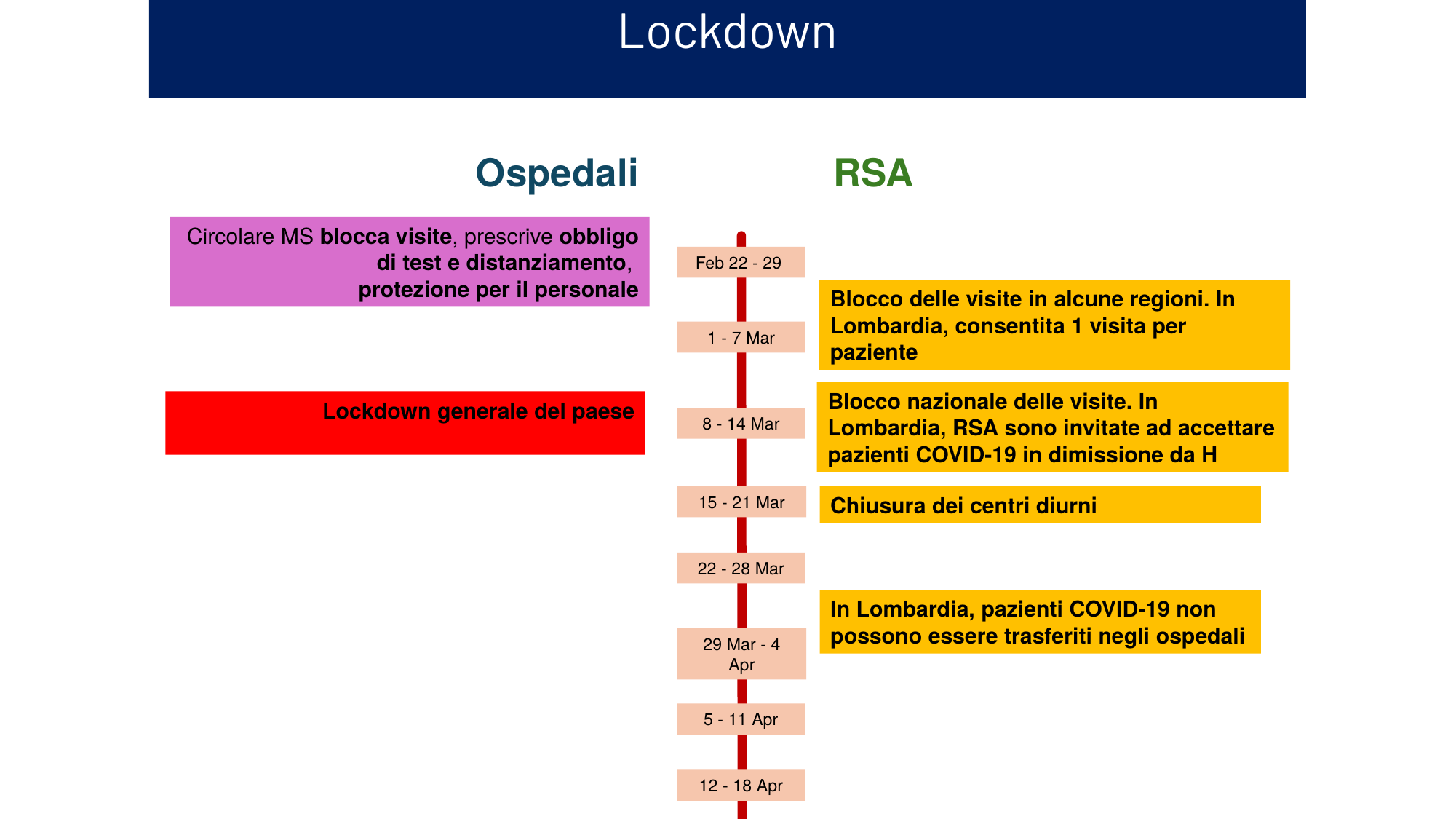

Lockdown
Ospedali
RSA
Circolare MS blocca visite, prescrive obbligo di test e distanziamento,
protezione per il personale
Feb 22 - 29
Blocco delle visite in alcune regioni. In Lombardia, consentita 1 visita per paziente
1 - 7 Mar
Blocco nazionale delle visite. In Lombardia, RSA sono invitate ad accettare pazienti COVID-19 in dimissione da H
Lockdown generale del paese

8 - 14 Mar
15 - 21 Mar
Chiusura dei centri diurni
22 - 28 Mar
In Lombardia, pazienti COVID-19 non possono essere trasferiti negli ospedali
29 Mar - 4 Apr
5 - 11 Apr
12 - 18 Apr